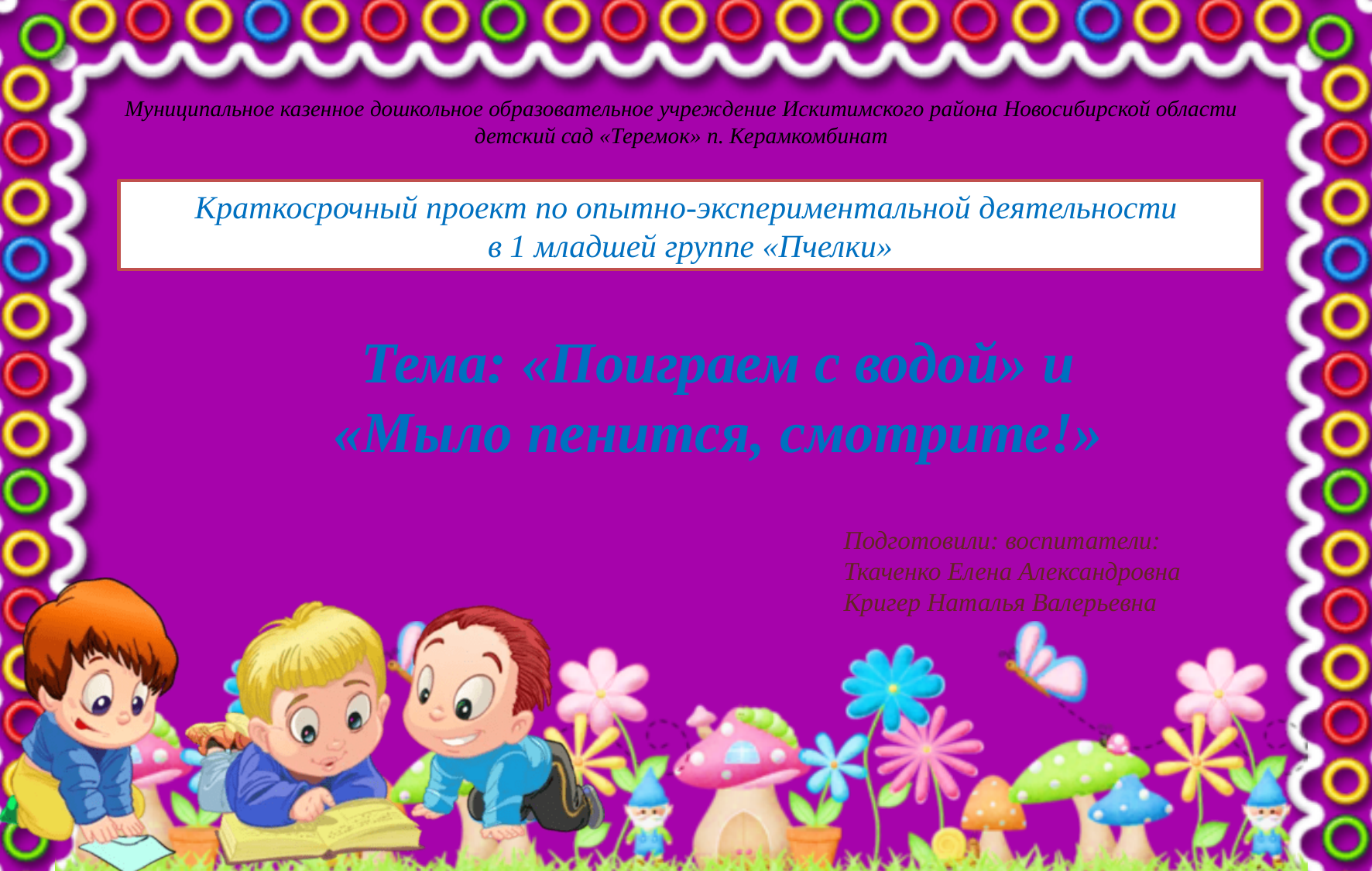

Муниципальное казенное дошкольное образовательное учреждение Искитимского района Новосибирской области детский сад «Теремок» п. Керамкомбинат
Краткосрочный проект по опытно-экспериментальной деятельности
в 1 младшей группе «Пчелки»
Тема: «Поиграем с водой» и
«Мыло пенится, смотрите!»

Подготовили: воспитатели:
Ткаченко Елена Александровна
Кригер Наталья Валерьевна